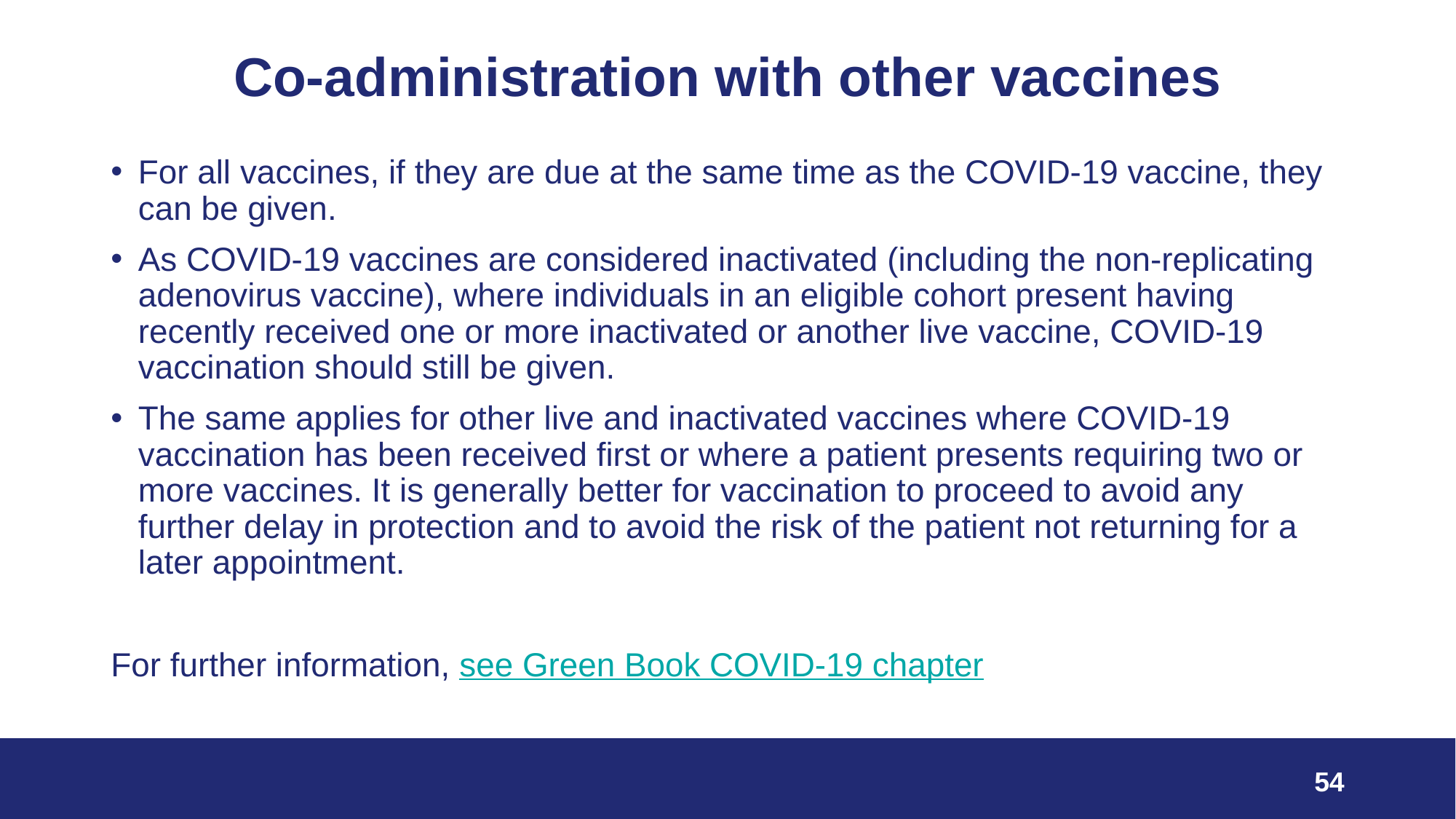

# Co-administration with other vaccines
For all vaccines, if they are due at the same time as the COVID-19 vaccine, they can be given.
As COVID-19 vaccines are considered inactivated (including the non-replicating adenovirus vaccine), where individuals in an eligible cohort present having recently received one or more inactivated or another live vaccine, COVID-19 vaccination should still be given.
The same applies for other live and inactivated vaccines where COVID-19 vaccination has been received first or where a patient presents requiring two or more vaccines. It is generally better for vaccination to proceed to avoid any further delay in protection and to avoid the risk of the patient not returning for a later appointment.

For further information, see Green Book COVID-19 chapter
54